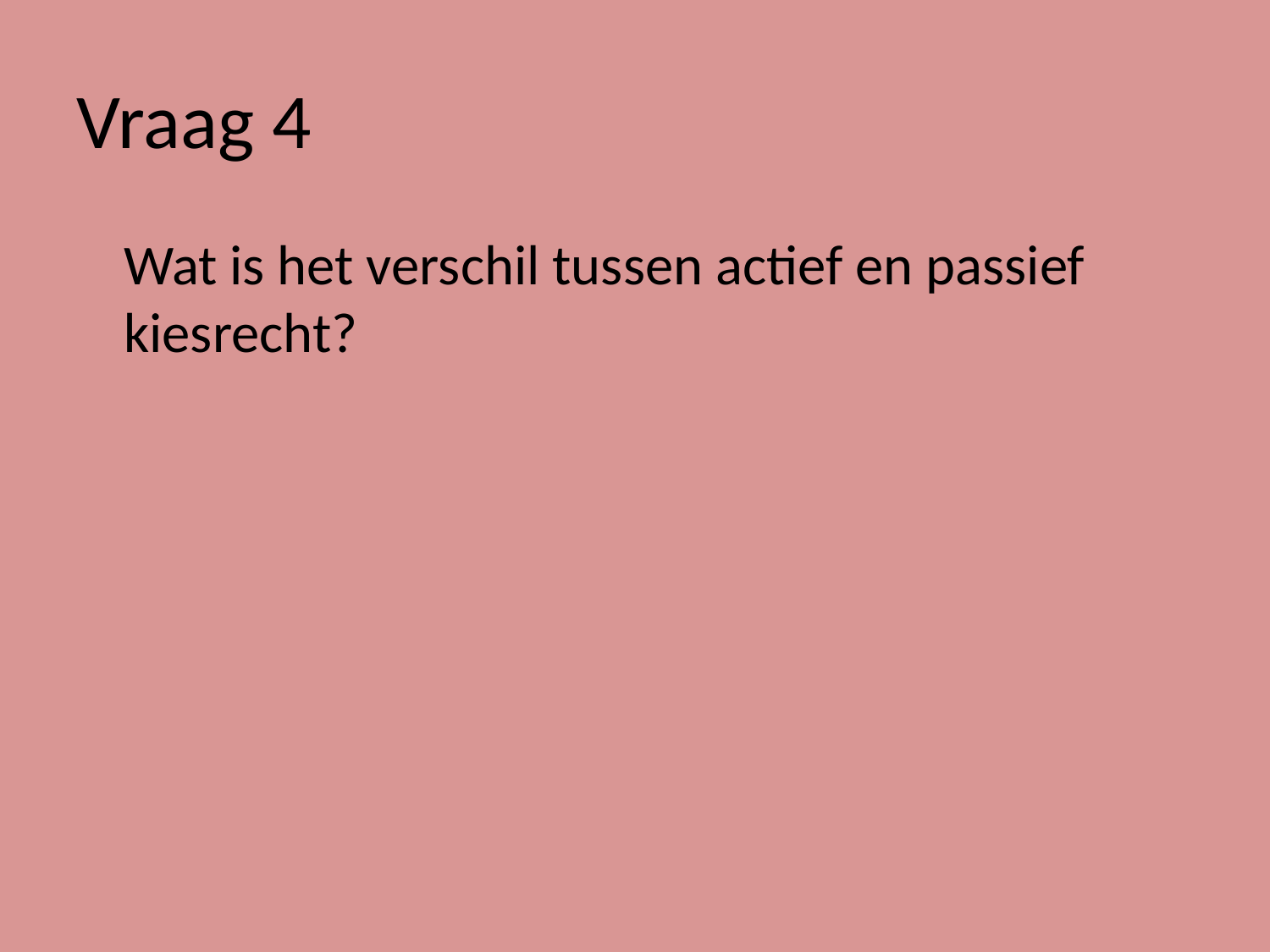

# Vraag 4
	Wat is het verschil tussen actief en passief kiesrecht?